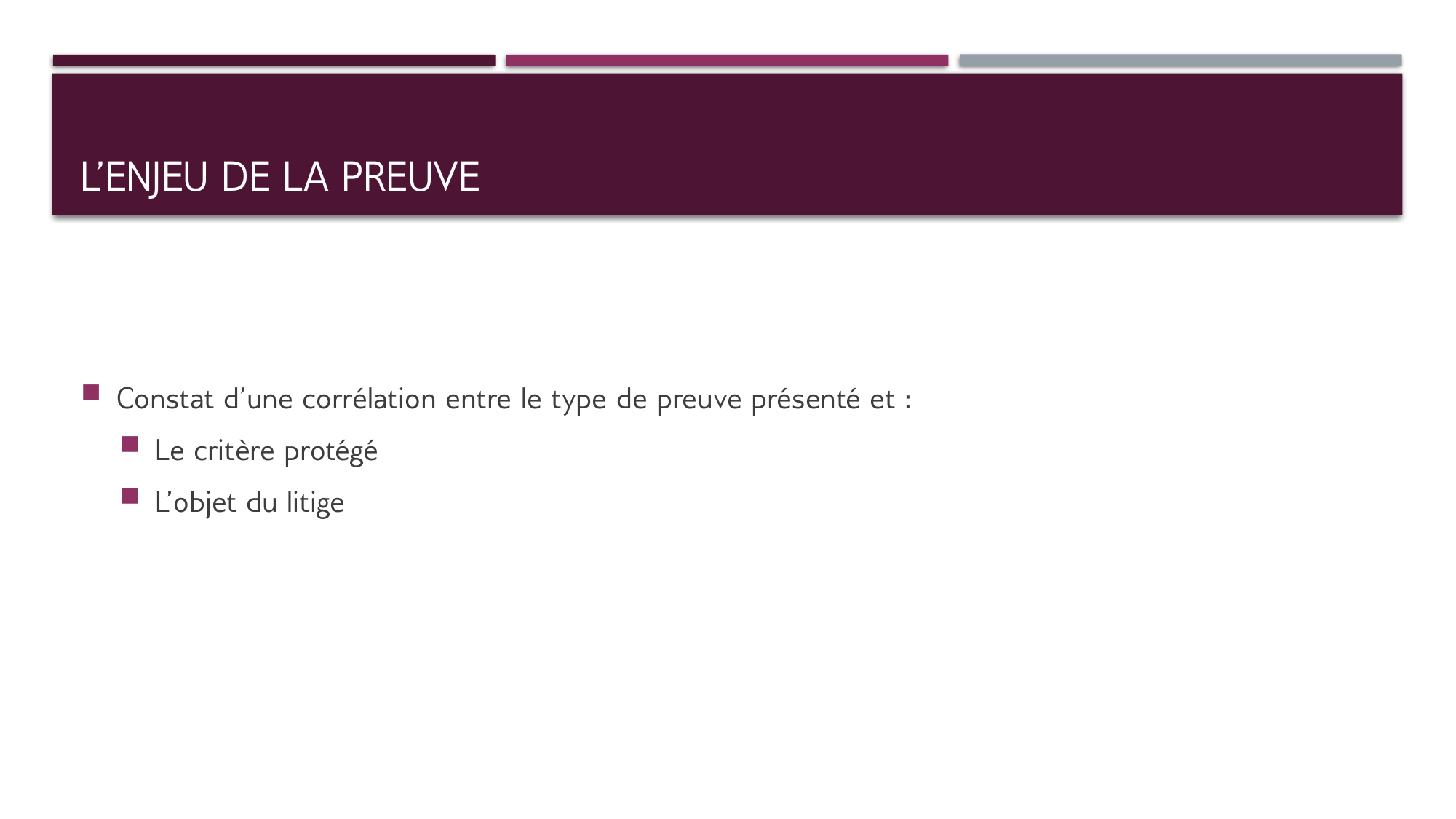

# L’Enjeu de la preuve
Constat d’une corrélation entre le type de preuve présenté et :
Le critère protégé
L’objet du litige